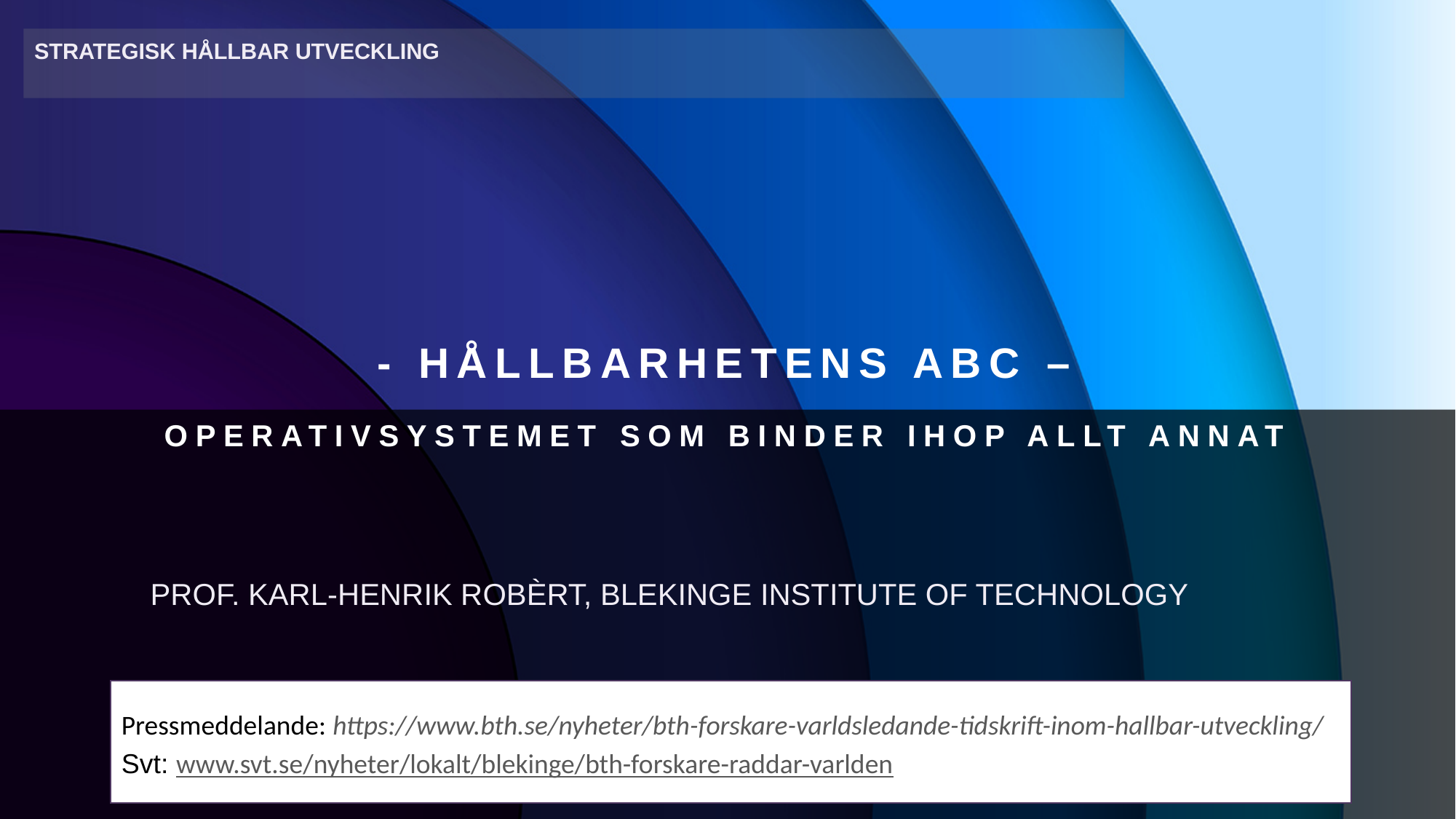

STRATEGISK HÅLLBAR UTVECKLING

# - hållbarhetens ABc – Operativsystemet som binder ihop allt annat
PROF. KARL-HENRIK ROBÈRT, BLEKINGE INSTITUTE OF TECHNOLOGY

Pressmeddelande: https://www.bth.se/nyheter/bth-forskare-varldsledande-tidskrift-inom-hallbar-utveckling/
Svt: www.svt.se/nyheter/lokalt/blekinge/bth-forskare-raddar-varlden